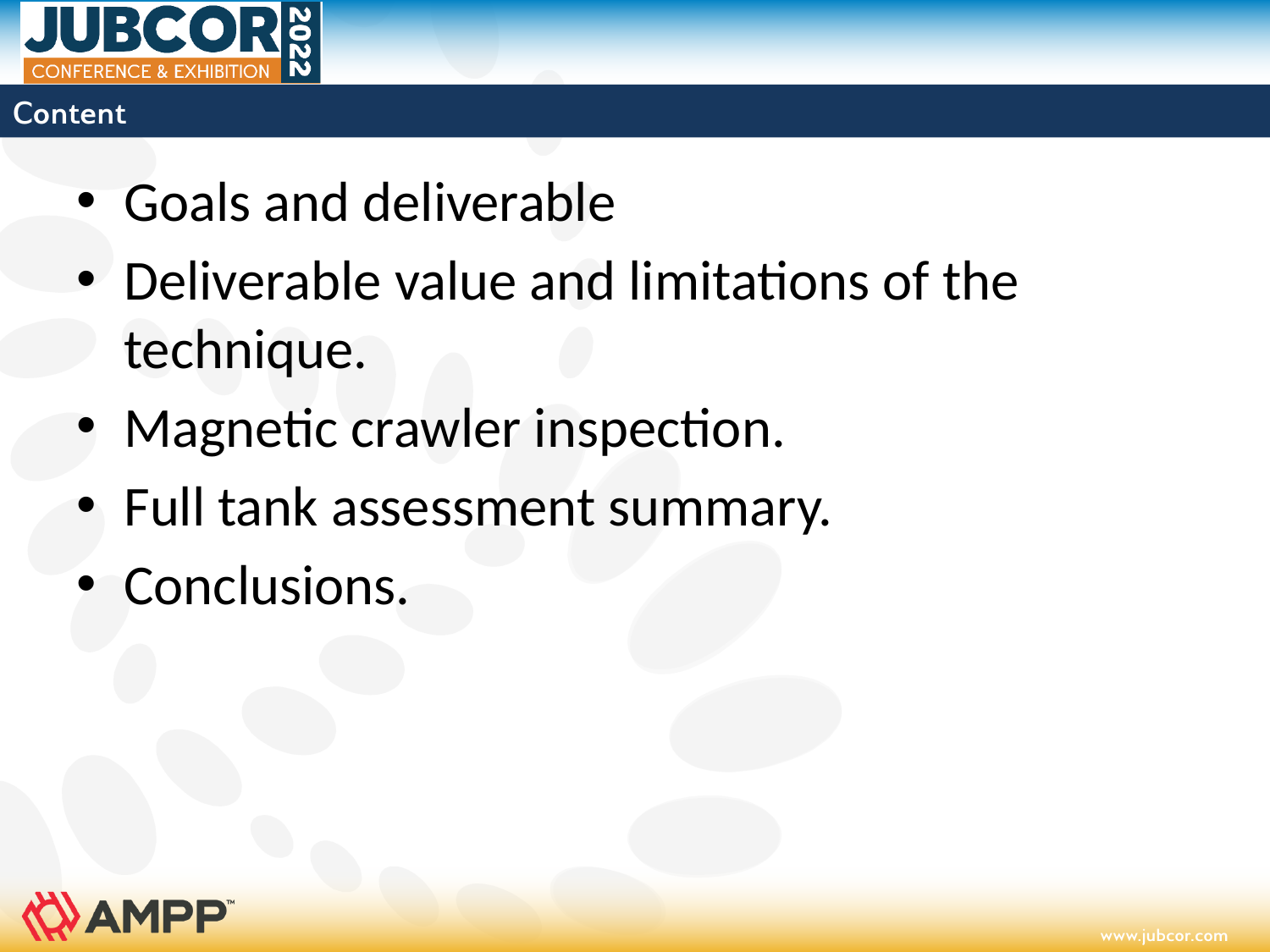

# Content
Goals and deliverable
Deliverable value and limitations of the technique.
Magnetic crawler inspection.
Full tank assessment summary.
Conclusions.